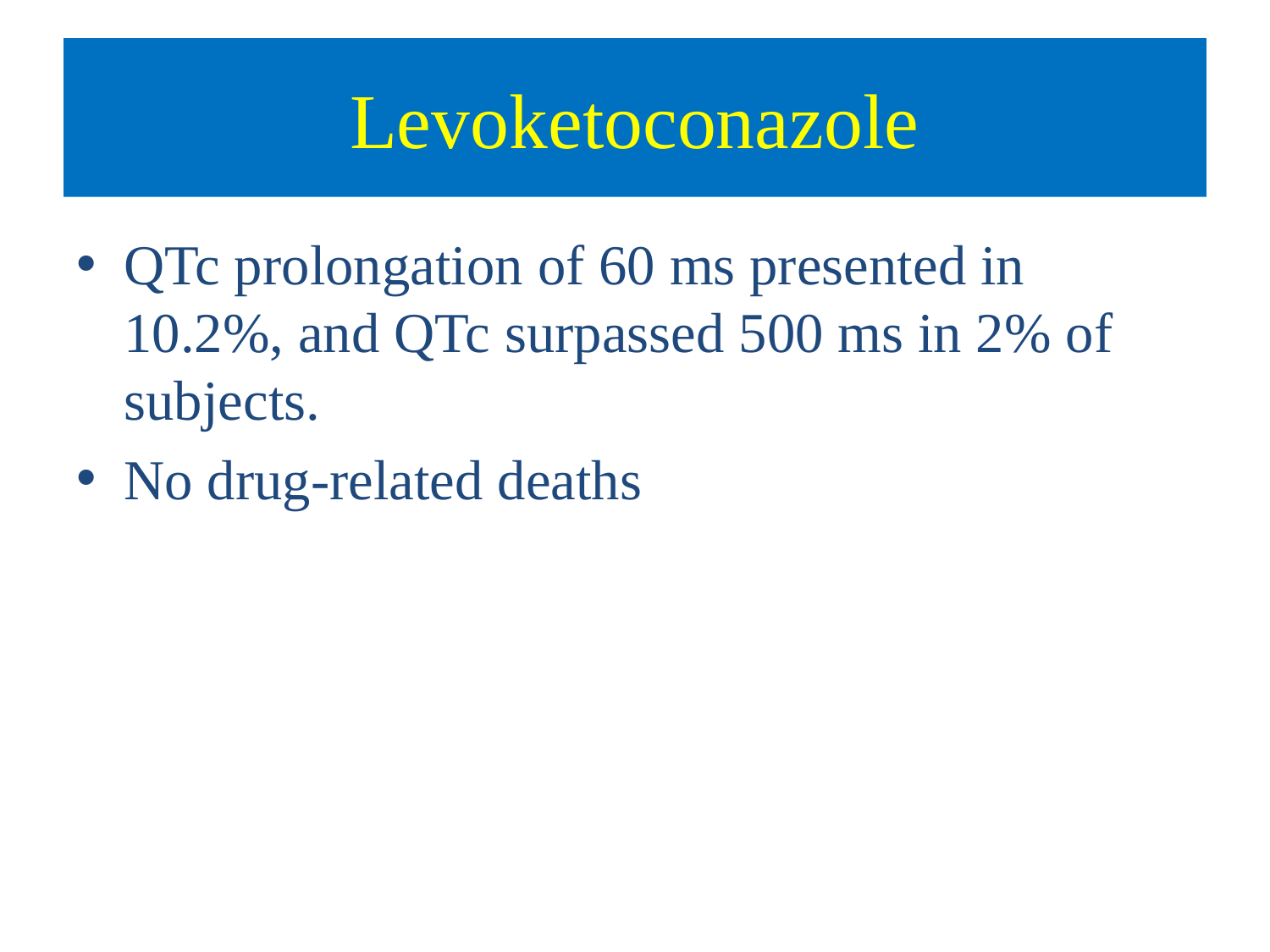

# Levoketoconazole
QTc prolongation of 60 ms presented in 10.2%, and QTc surpassed 500 ms in 2% of subjects.
No drug-related deaths